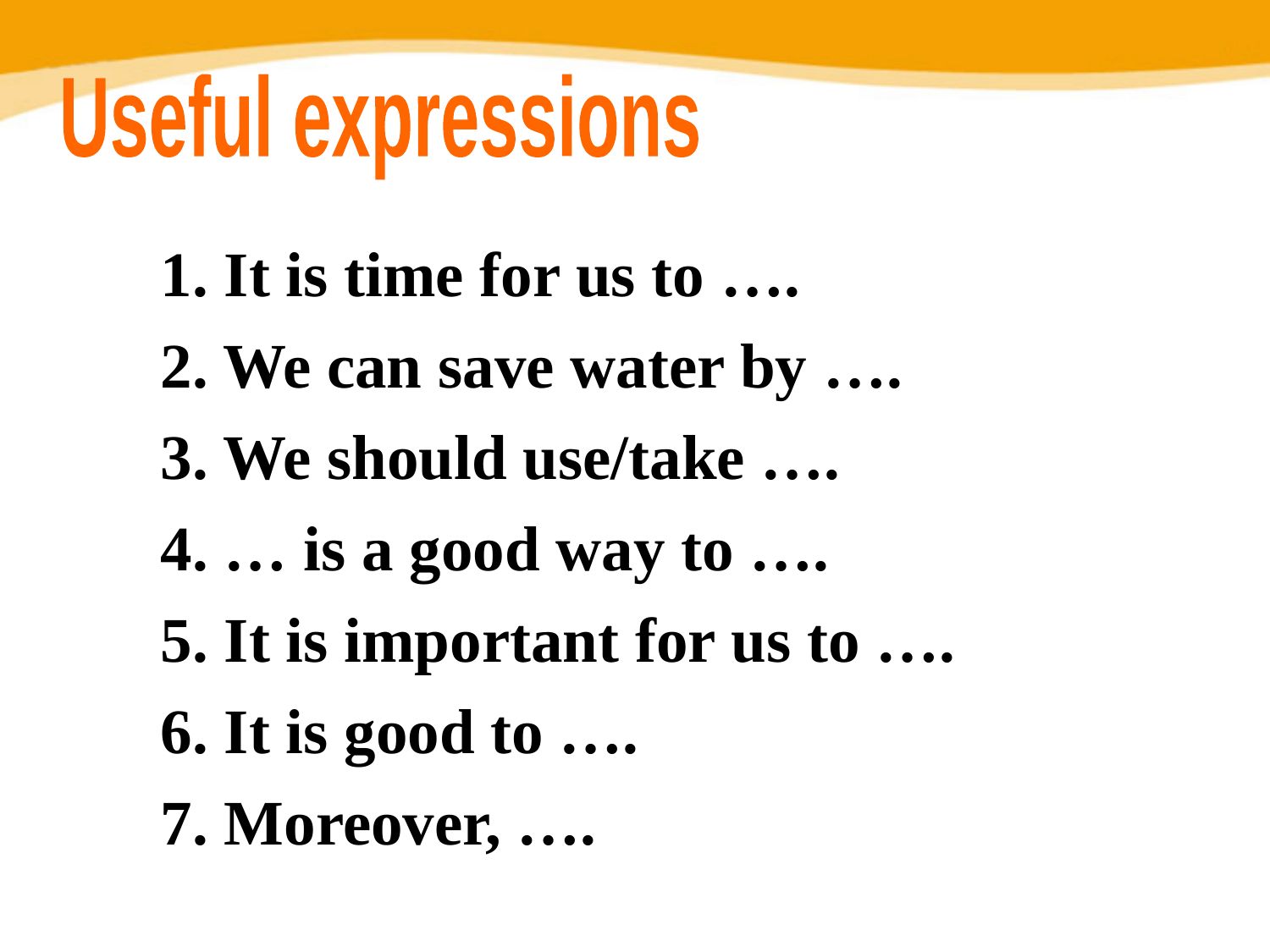

Useful expressions
1. It is time for us to ….
2. We can save water by ….
3. We should use/take ….
4. … is a good way to ….
5. It is important for us to ….
6. It is good to ….
7. Moreover, ….